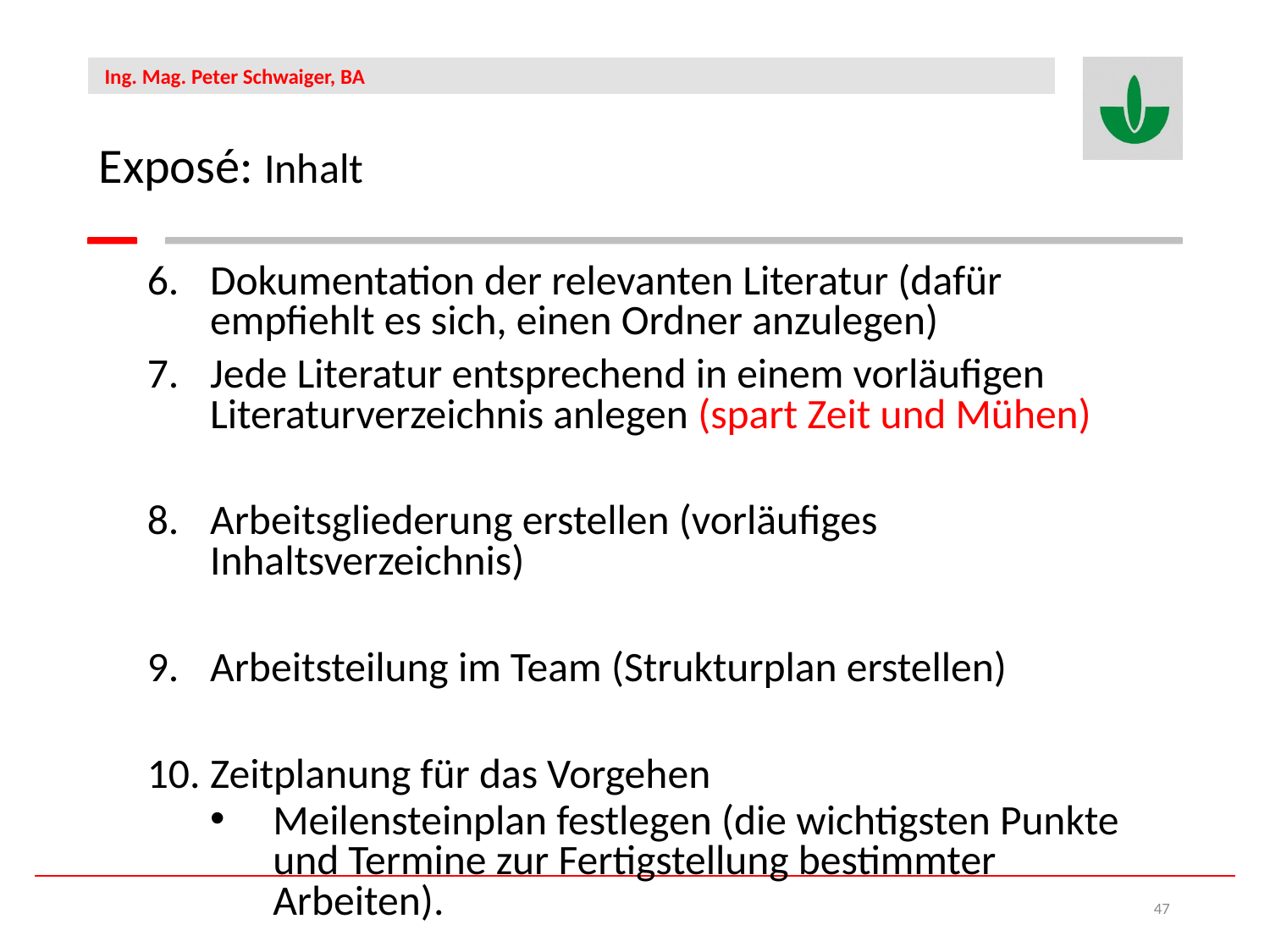

Exposé: Inhalt
Dokumentation der relevanten Literatur (dafür empfiehlt es sich, einen Ordner anzulegen)
Jede Literatur entsprechend in einem vorläufigen Literaturverzeichnis anlegen (spart Zeit und Mühen)

Arbeitsgliederung erstellen (vorläufiges Inhaltsverzeichnis)

Arbeitsteilung im Team (Strukturplan erstellen)

Zeitplanung für das Vorgehen
Meilensteinplan festlegen (die wichtigsten Punkte und Termine zur Fertigstellung bestimmter Arbeiten).

47